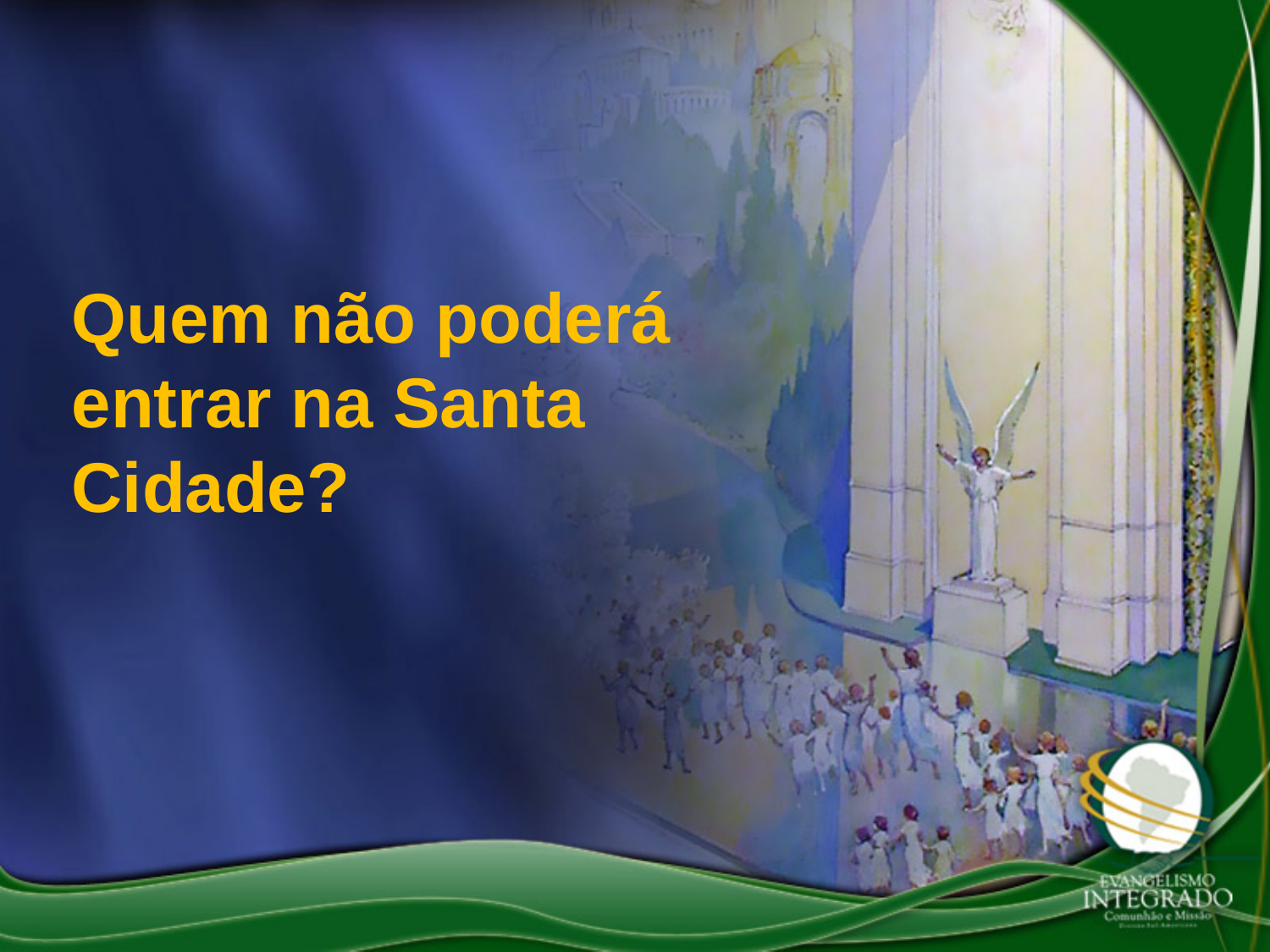

Quem não poderá entrar na Santa Cidade?